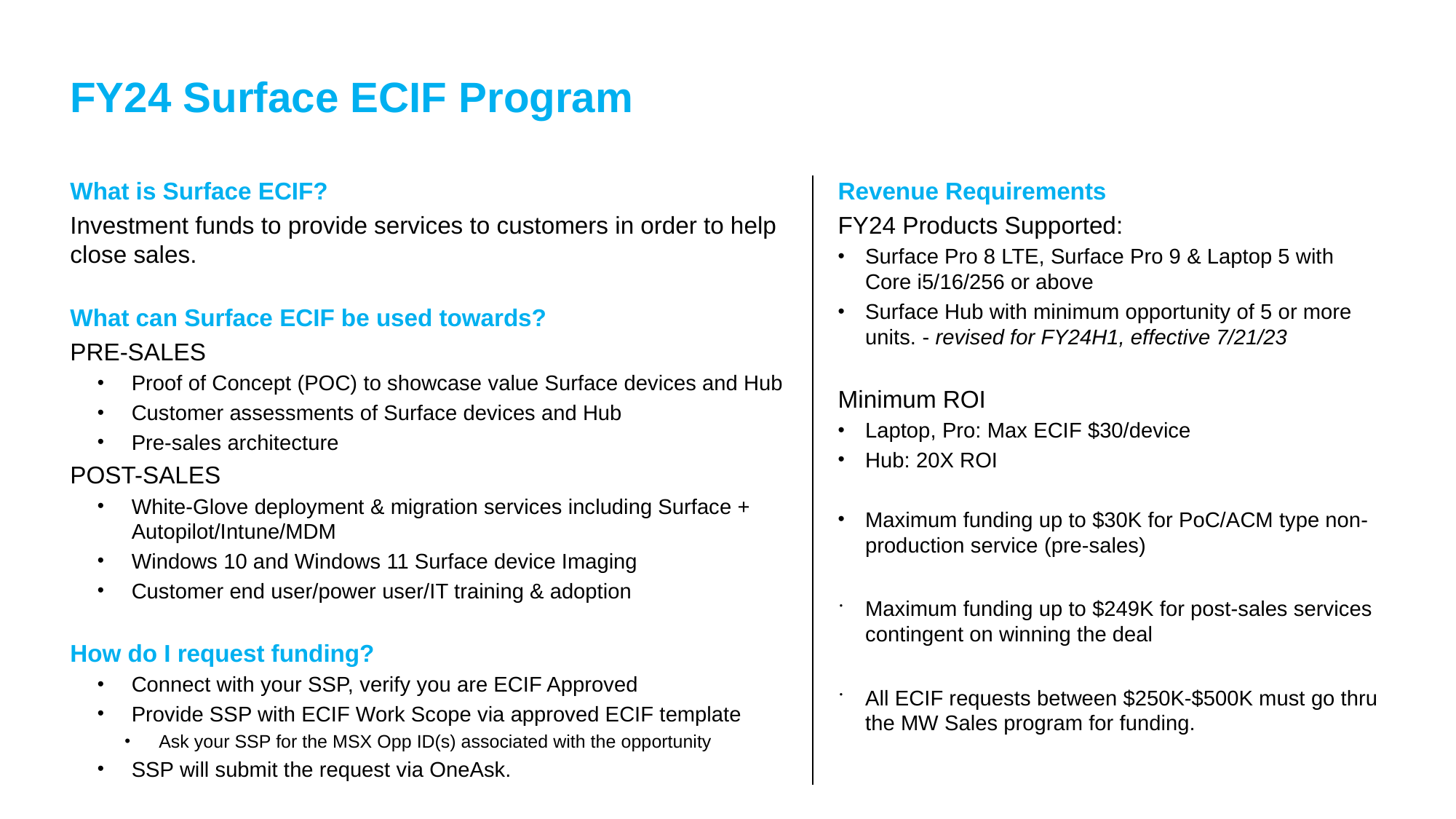

# FY24 Surface ECIF Program
What is Surface ECIF?
Investment funds to provide services to customers in order to help close sales.

What can Surface ECIF be used towards?
PRE-SALES
Proof of Concept (POC) to showcase value Surface devices and Hub
Customer assessments of Surface devices and Hub
Pre-sales architecture
POST-SALES
White-Glove deployment & migration services including Surface + Autopilot/Intune/MDM
Windows 10 and Windows 11 Surface device Imaging
Customer end user/power user/IT training & adoption

How do I request funding?
Connect with your SSP, verify you are ECIF Approved
Provide SSP with ECIF Work Scope via approved ECIF template
Ask your SSP for the MSX Opp ID(s) associated with the opportunity
SSP will submit the request via OneAsk.
Revenue Requirements
FY24 Products Supported:
Surface Pro 8 LTE, Surface Pro 9 & Laptop 5 with Core i5/16/256 or above
Surface Hub with minimum opportunity of 5 or more units. - revised for FY24H1, effective 7/21/23

Minimum ROI
Laptop, Pro: Max ECIF $30/device
Hub: 20X ROI

Maximum funding up to $30K for PoC/ACM type non-production service (pre-sales)

Maximum funding up to $249K for post-sales services contingent on winning the deal

​​​​​All ECIF requests between $250K-$500K must go thru the MW Sales program for funding.